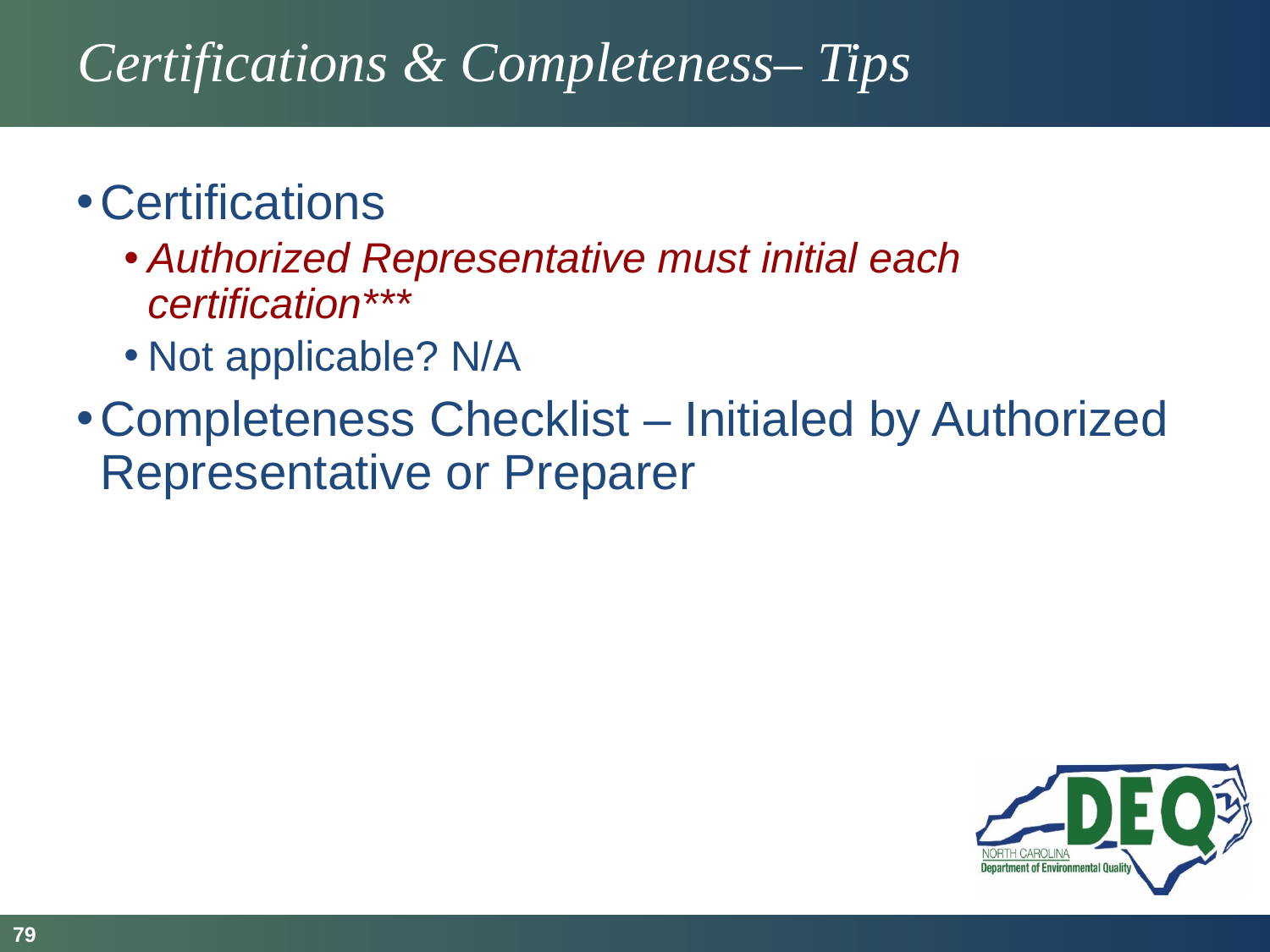

# Certifications & Completeness– Tips
Certifications
Authorized Representative must initial each certification***
Not applicable? N/A
Completeness Checklist – Initialed by Authorized Representative or Preparer

79